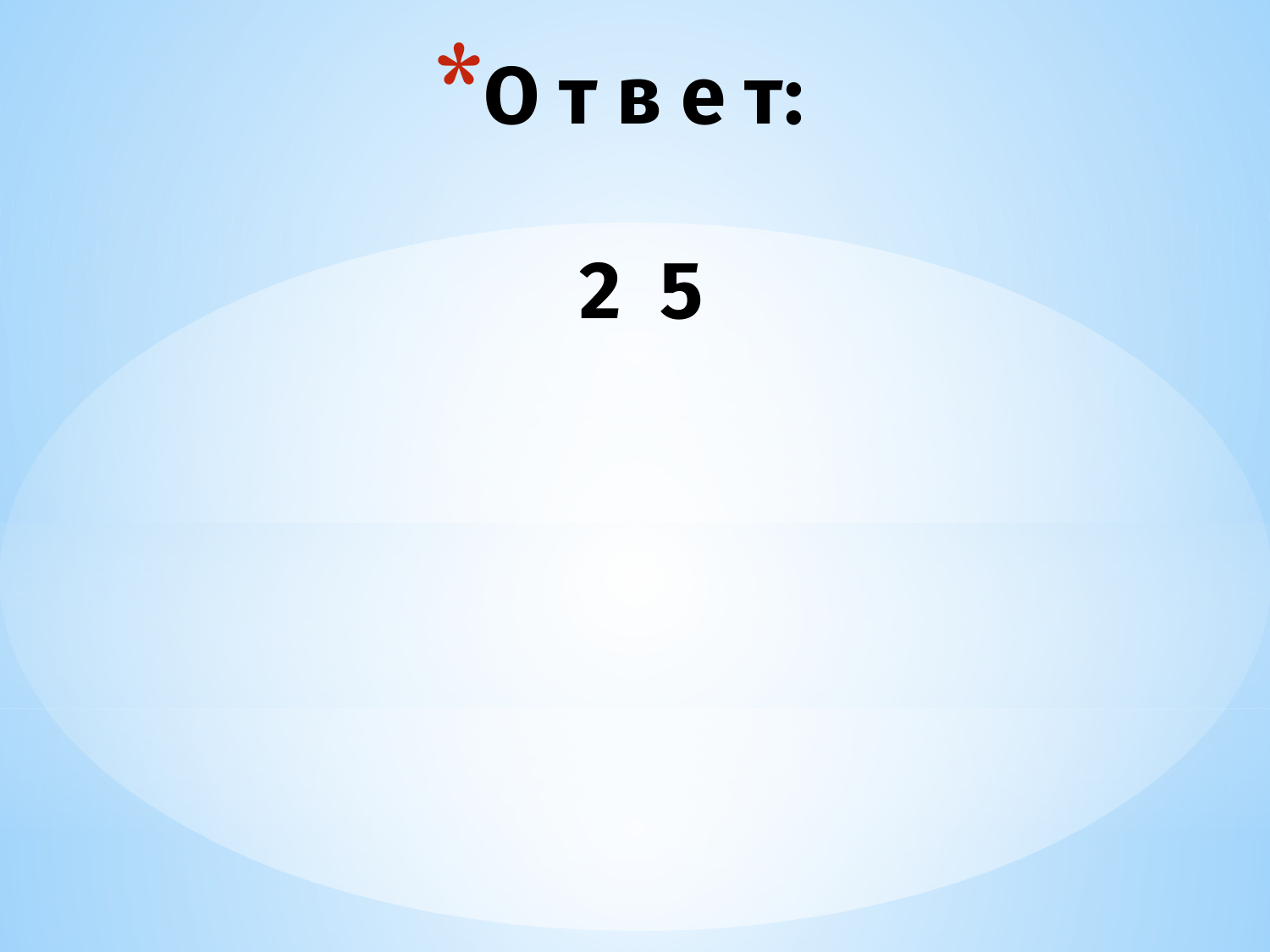

# О т в е т: 2  5